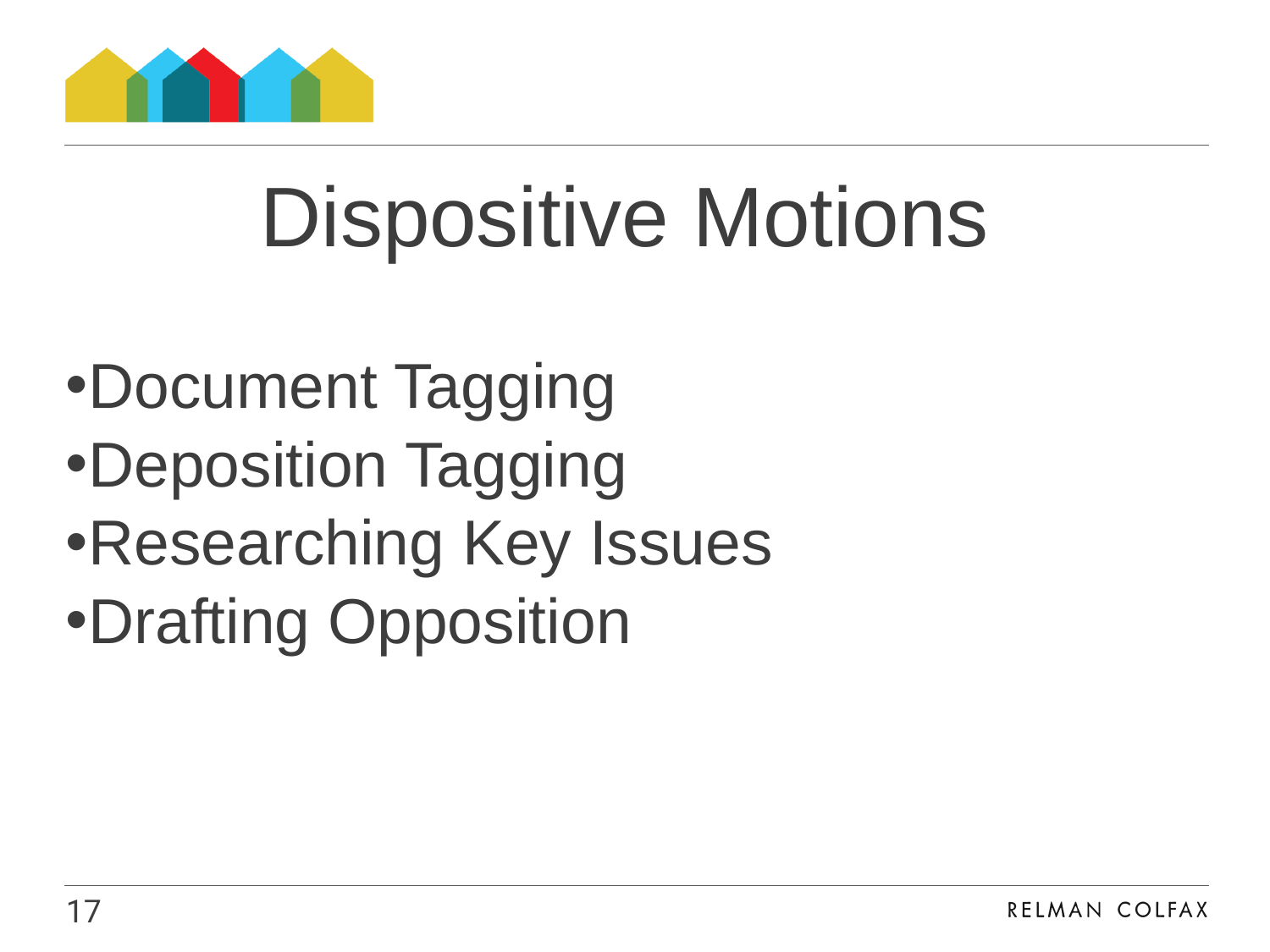

#
Dispositive Motions

Document Tagging
Deposition Tagging
Researching Key Issues
Drafting Opposition

17